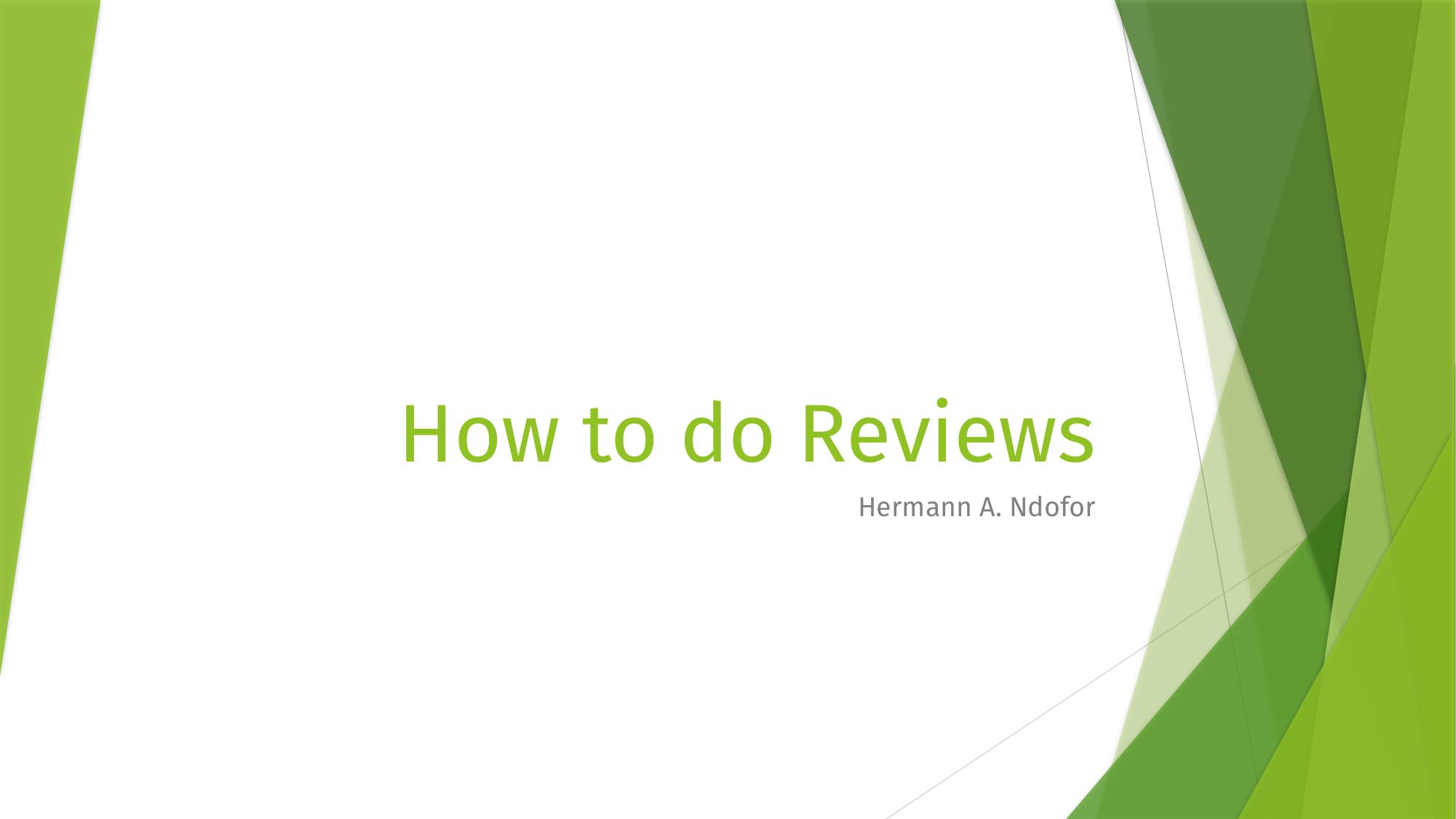

# How to do Reviews
Hermann A. Ndofor